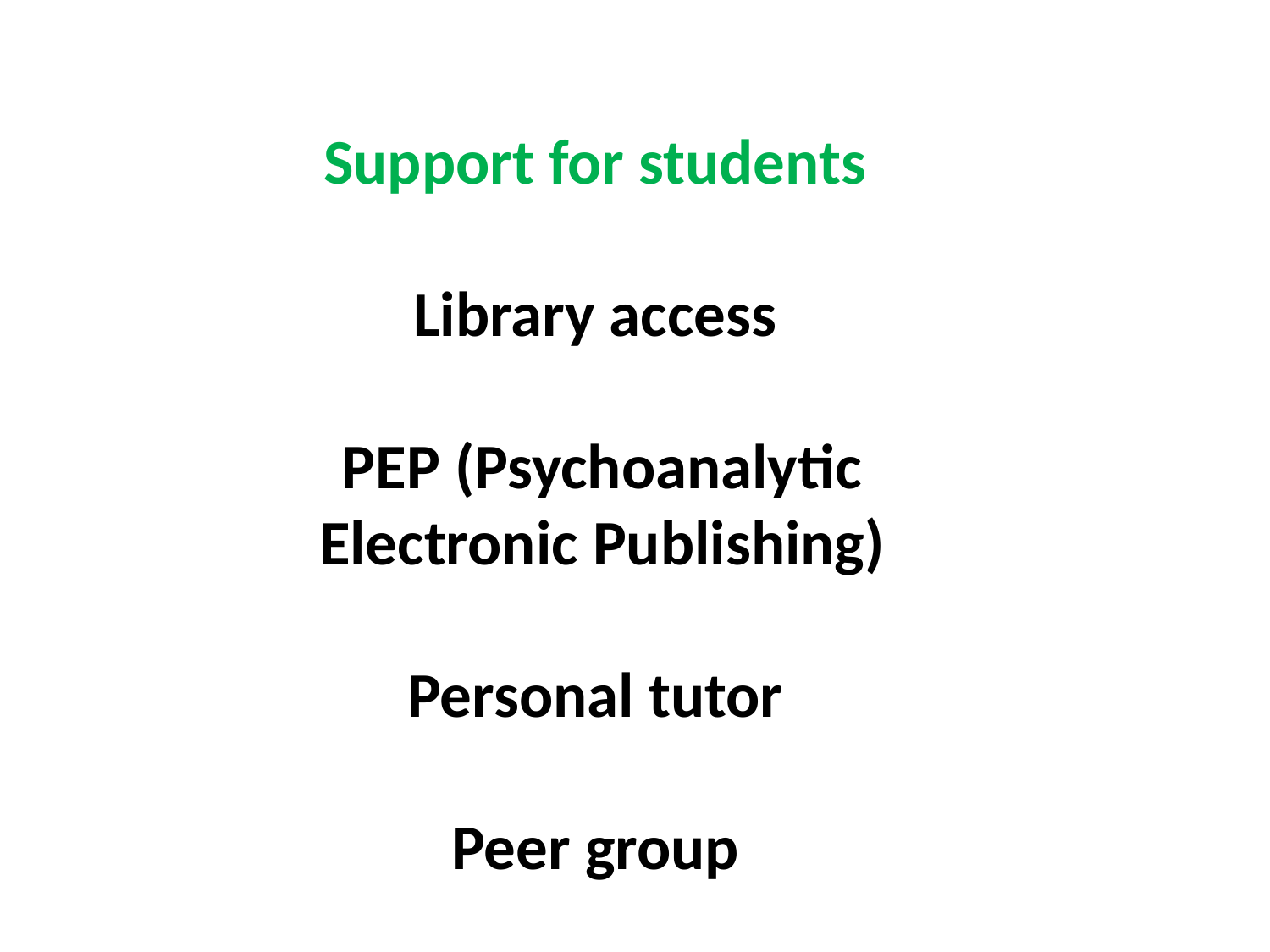

Support for students

Library access

PEP (Psychoanalytic Electronic Publishing)

Personal tutor

Peer group